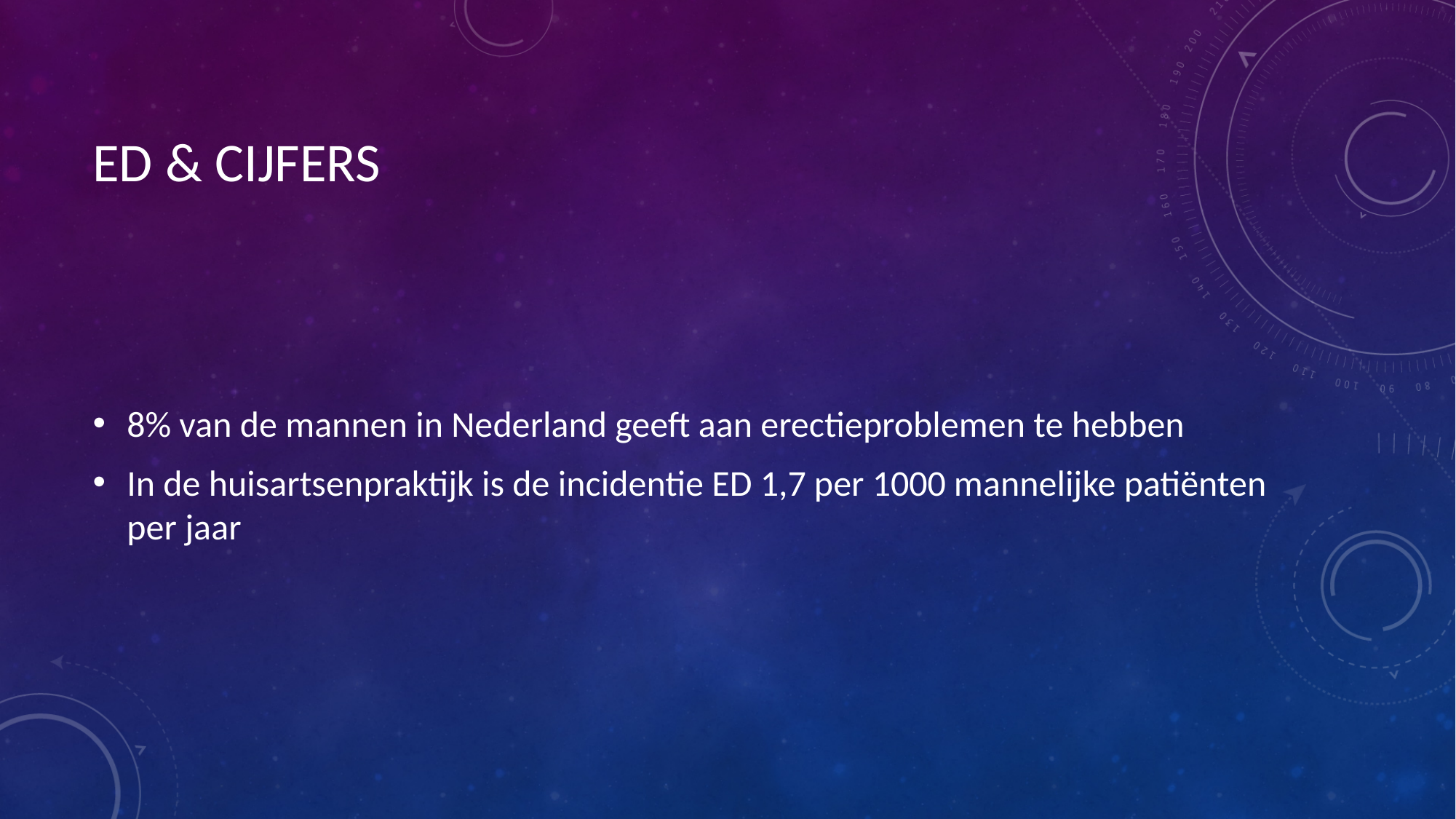

# ED & cijfers
8% van de mannen in Nederland geeft aan erectieproblemen te hebben
In de huisartsenpraktijk is de incidentie ED 1,7 per 1000 mannelijke patiënten per jaar